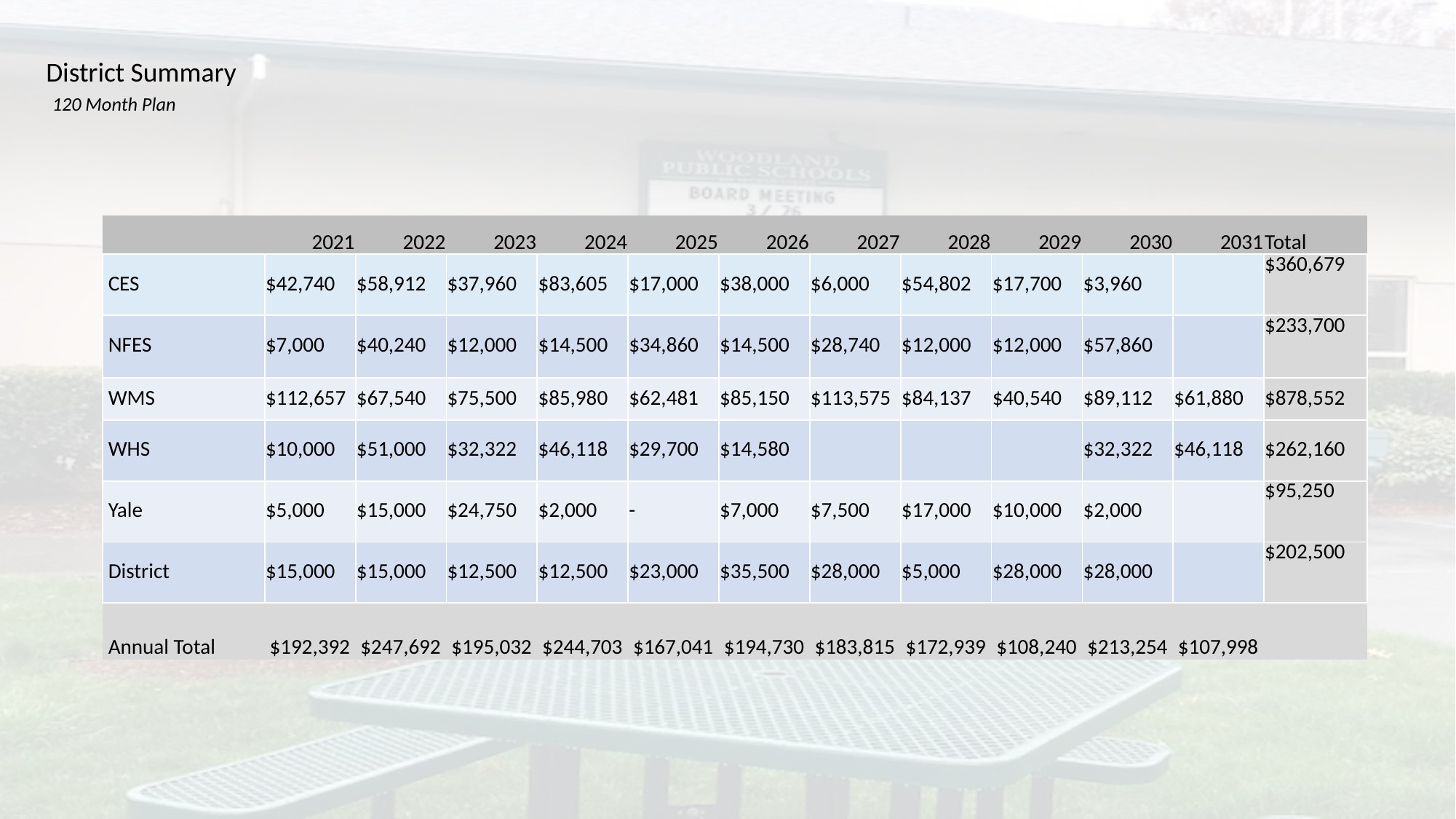

# District Summary 120 Month Plan
|  | 2021 | 2022 | 2023 | 2024 | 2025 | 2026 | 2027 | 2028 | 2029 | 2030 | 2031 | Total |
| --- | --- | --- | --- | --- | --- | --- | --- | --- | --- | --- | --- | --- |
| CES | $42,740 | $58,912 | $37,960 | $83,605 | $17,000 | $38,000 | $6,000 | $54,802 | $17,700 | $3,960 |  | $360,679 |
| NFES | $7,000 | $40,240 | $12,000 | $14,500 | $34,860 | $14,500 | $28,740 | $12,000 | $12,000 | $57,860 |  | $233,700 |
| WMS | $112,657 | $67,540 | $75,500 | $85,980 | $62,481 | $85,150 | $113,575 | $84,137 | $40,540 | $89,112 | $61,880 | $878,552 |
| WHS | $10,000 | $51,000 | $32,322 | $46,118 | $29,700 | $14,580 |  |  |  | $32,322 | $46,118 | $262,160 |
| Yale | $5,000 | $15,000 | $24,750 | $2,000 | - | $7,000 | $7,500 | $17,000 | $10,000 | $2,000 |  | $95,250 |
| District | $15,000 | $15,000 | $12,500 | $12,500 | $23,000 | $35,500 | $28,000 | $5,000 | $28,000 | $28,000 |  | $202,500 |
| Annual Total | $192,392 | $247,692 | $195,032 | $244,703 | $167,041 | $194,730 | $183,815 | $172,939 | $108,240 | $213,254 | $107,998 |  |